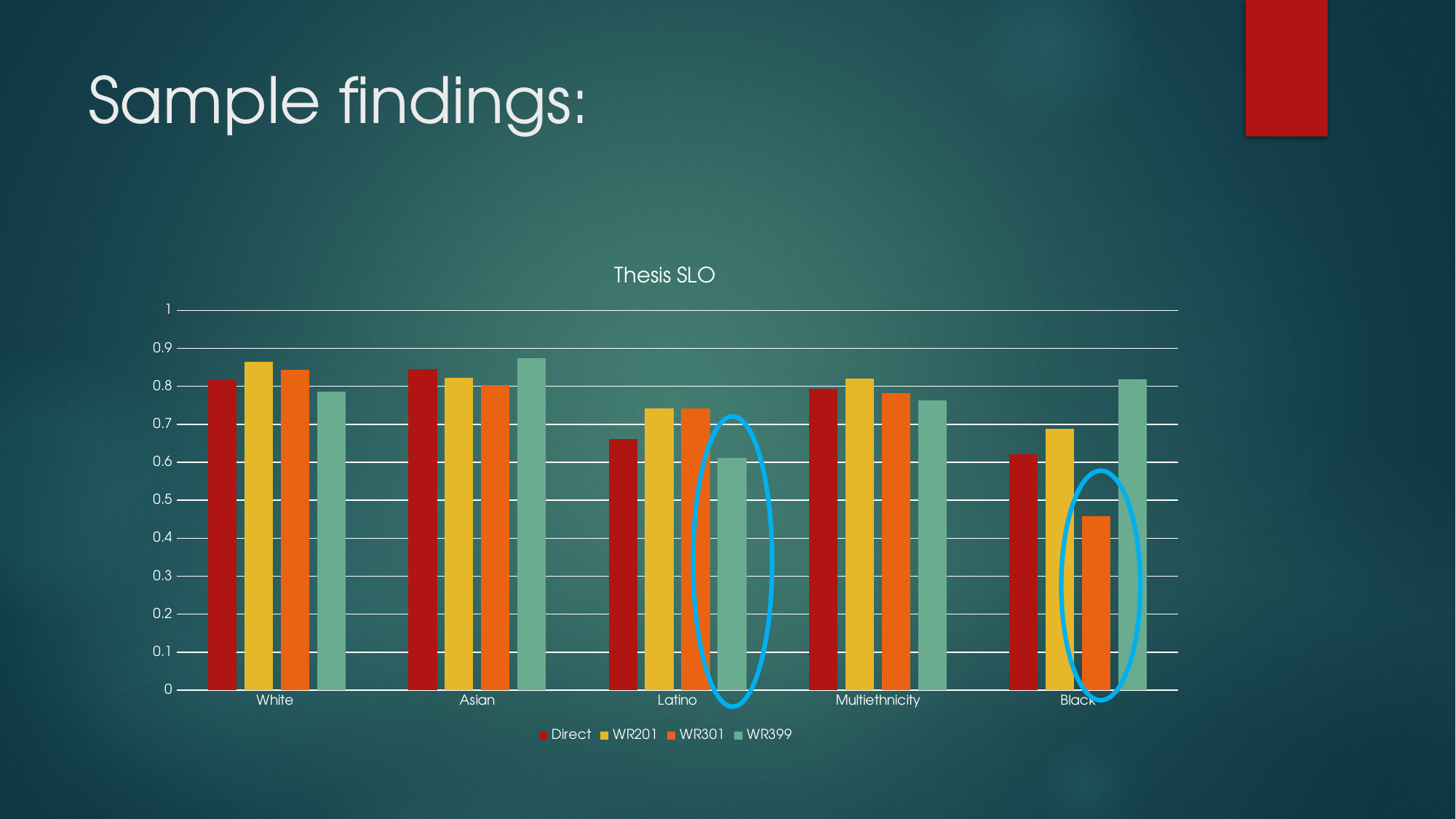

# Sample findings:

### Chart: Thesis SLO

| Category | Direct | WR201 | WR301 | WR399 |
|---|---|---|---|---|
| White  | 0.817 | 0.864 | 0.843 | 0.787 |
| Asian | 0.846 | 0.823 | 0.804 | 0.875 |
| Latino | 0.661 | 0.742 | 0.742 | 0.611 |
| Multiethnicity | 0.794 | 0.821 | 0.783 | 0.763 |
| Black | 0.621 | 0.688 | 0.458 | 0.818 |